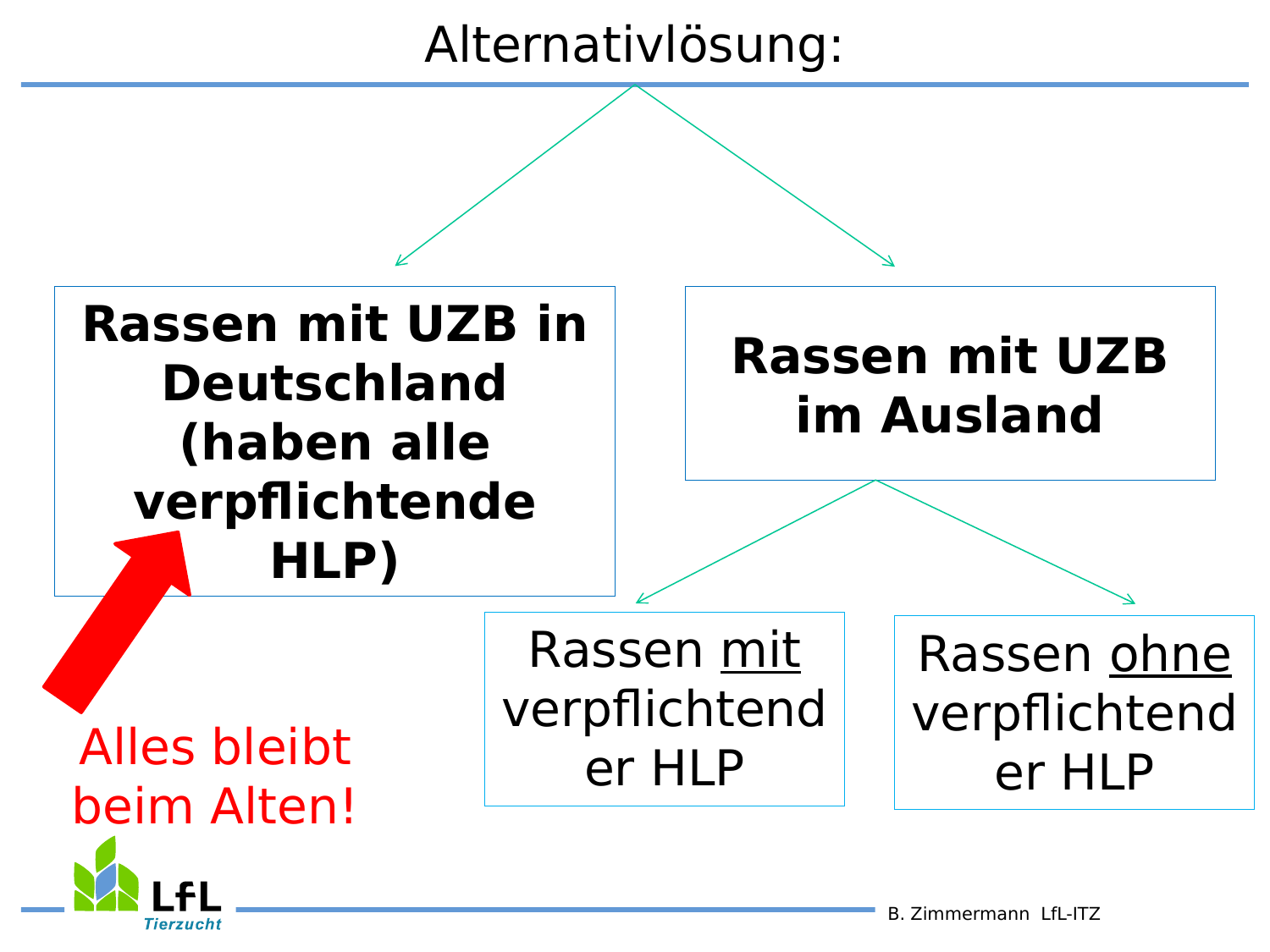

# Alternativlösung:
Rassen mit UZB in Deutschland (haben alle verpflichtende HLP)
Rassen mit UZB im Ausland

Rassen mit verpflichtender HLP
Rassen ohne verpflichtender HLP
Alles bleibt beim Alten!